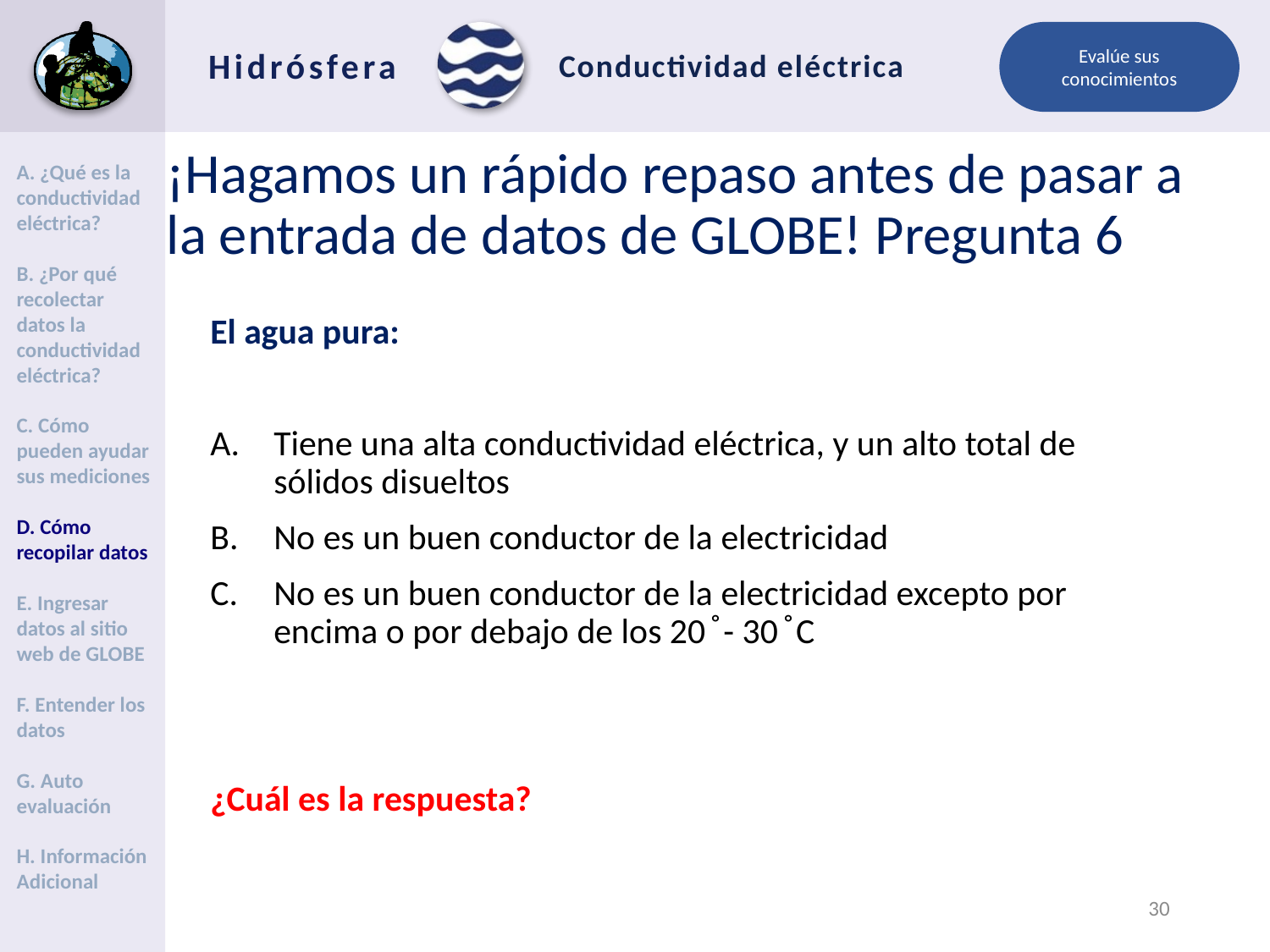

Evalúe sus conocimientos
# ¡Hagamos un rápido repaso antes de pasar a la entrada de datos de GLOBE! Pregunta 6
A. ¿Qué es la conductividad eléctrica?

B. ¿Por qué recolectar datos la conductividad eléctrica?

C. Cómo pueden ayudar sus mediciones

D. Cómo recopilar datos

E. Ingresar datos al sitio web de GLOBE

F. Entender los datos

G. Auto evaluación

H. Información Adicional
El agua pura:

Tiene una alta conductividad eléctrica, y un alto total de sólidos disueltos
No es un buen conductor de la electricidad
No es un buen conductor de la electricidad excepto por encima o por debajo de los 20 ̊ - 30 ̊ C

¿Cuál es la respuesta?

30